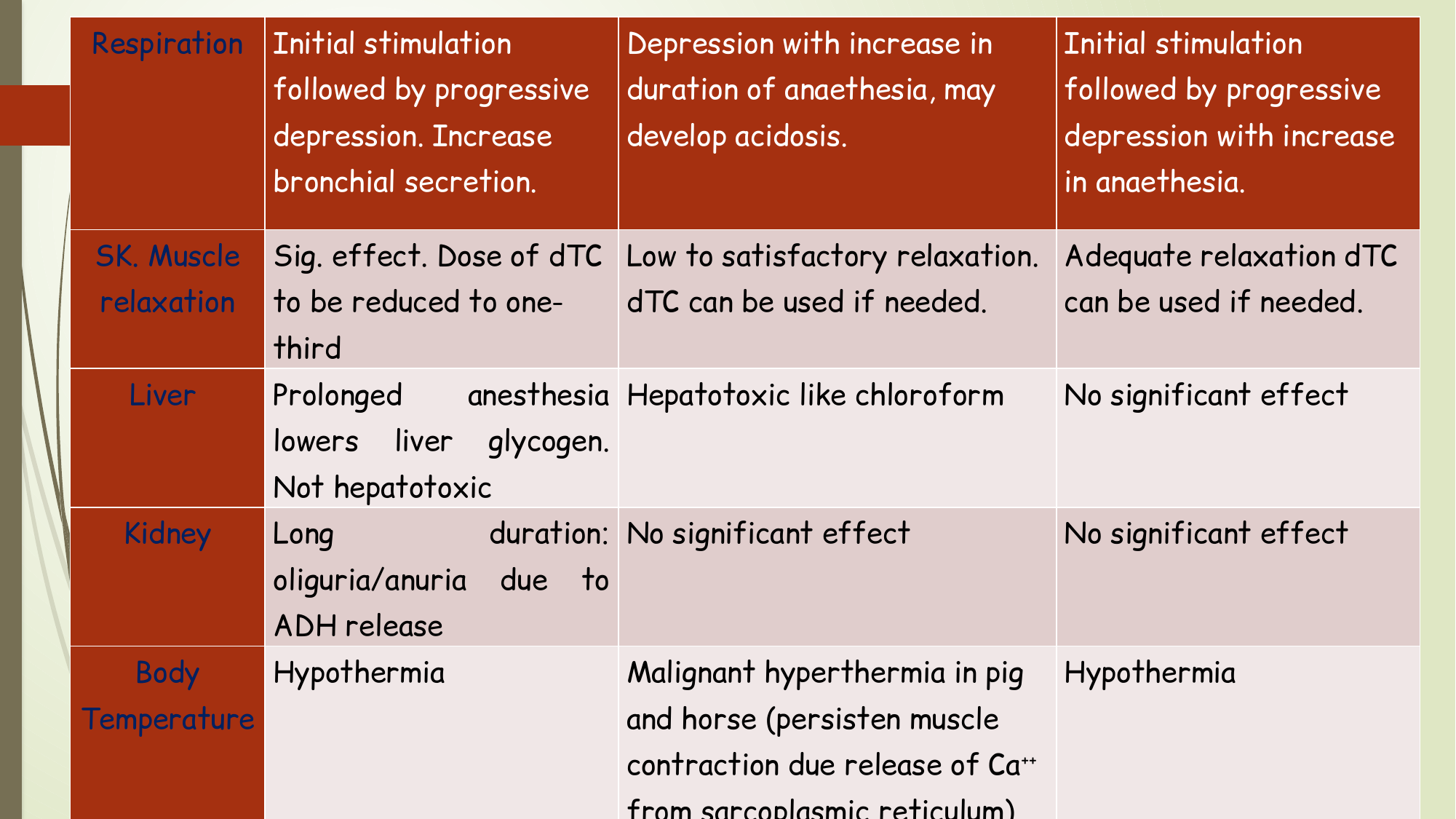

| Respiration | Initial stimulation followed by progressive depression. Increase bronchial secretion. | Depression with increase in duration of anaethesia, may develop acidosis. | Initial stimulation followed by progressive depression with increase in anaethesia. |
| --- | --- | --- | --- |
| SK. Muscle relaxation | Sig. effect. Dose of dTC to be reduced to one-third | Low to satisfactory relaxation. dTC can be used if needed. | Adequate relaxation dTC can be used if needed. |
| Liver | Prolonged anesthesia lowers liver glycogen. Not hepatotoxic | Hepatotoxic like chloroform | No significant effect |
| Kidney | Long duration: oliguria/anuria due to ADH release | No significant effect | No significant effect |
| Body Temperature | Hypothermia | Malignant hyperthermia in pig and horse (persisten muscle contraction due release of Ca++ from sarcoplasmic reticulum) and hypothermia in others. | Hypothermia |